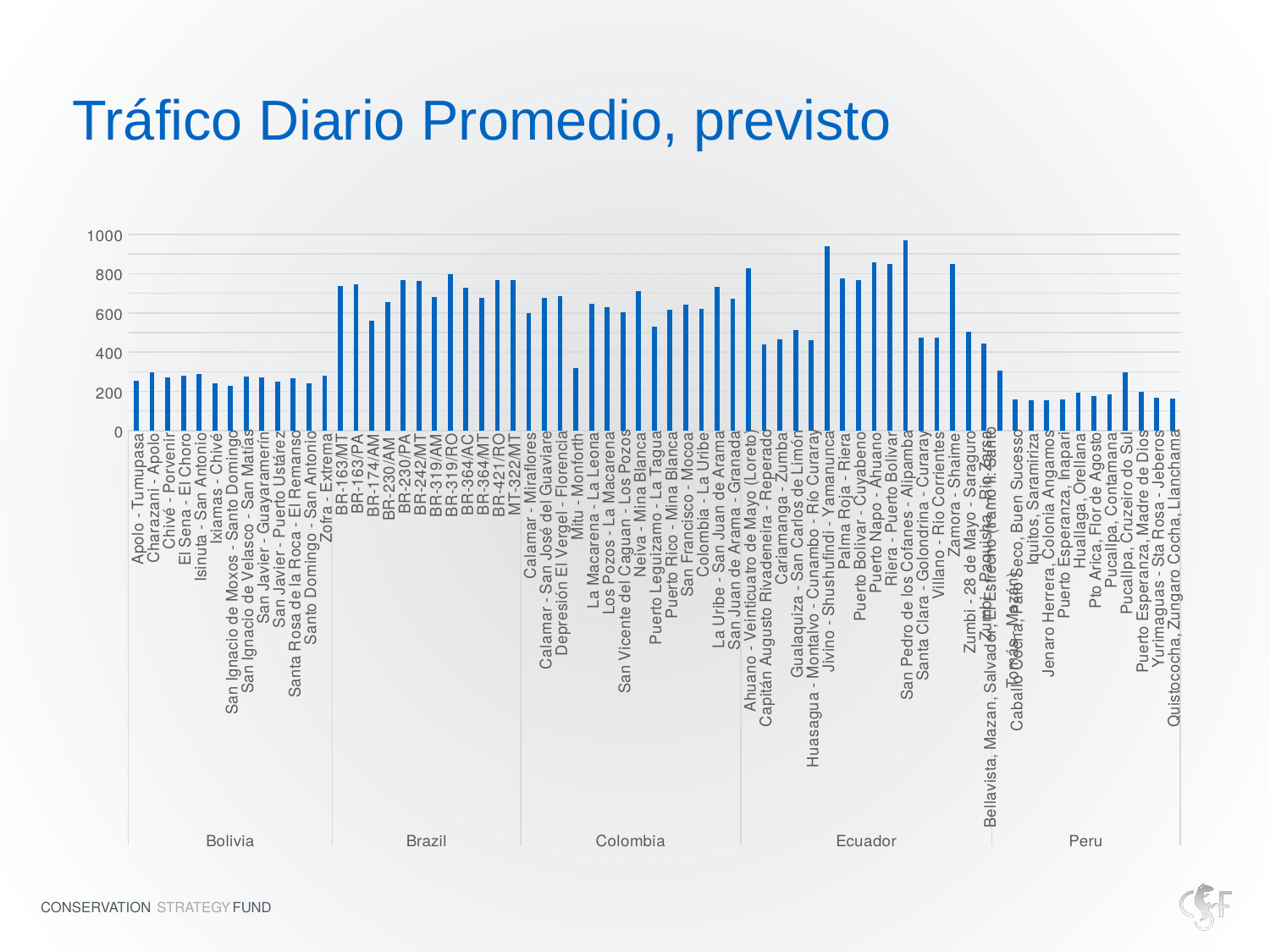

# Tráfico Diario Promedio, previsto

### Chart

| Category |  |
|---|---|
| Apolo - Tumupasa | 253.1282958984375 |
| Charazani - Apolo | 297.4009399414055 |
| Chivé - Porvenir | 273.6190490722657 |
| El Sena - El Choro | 280.7431640624992 |
| Isinuta - San Antonio | 287.092742919922 |
| Ixiamas - Chivé | 241.1600341796875 |
| San Ignacio de Moxos - Santo Domingo | 226.4984436035157 |
| San Ignacio de Velasco - San Matías | 277.808807373047 |
| San Javier - Guayaramerín | 270.6074829101563 |
| San Javier - Puerto Ustárez | 249.16552734375 |
| Santa Rosa de la Roca - El Remanso | 268.337127685547 |
| Santo Domingo - San Antonio | 241.1920013427735 |
| Zofra - Extrema | 280.4147033691407 |
| BR-163/MT | 739.0 |
| BR-163/PA | 745.0 |
| BR-174/AM | 560.0 |
| BR-230/AM  | 654.0 |
| BR-230/PA | 765.0 |
| BR-242/MT | 764.0 |
| BR-319/AM | 681.0 |
| BR-319/RO | 799.0 |
| BR-364/AC | 728.0 |
| BR-364/MT | 676.0 |
| BR-421/RO | 767.0 |
| MT-322/MT | 765.0 |
| Calamar - Miraflores | 600.8580932617184 |
| Calamar - San José del Guaviare | 674.6757202148438 |
| Depresión El Vergel - Florencia | 686.4148559570315 |
| Mitu - Monforth | 317.177001953125 |
| La Macarena - La Leona | 645.131591796875 |
| Los Pozos - La Macarena | 628.563232421875 |
| San Vicente del Caguan - Los Pozos | 603.0625610351553 |
| Neiva - Mina Blanca | 712.5938110351565 |
| Puerto Leguizamo - La Tagua | 527.8598022460938 |
| Puerto Rico - Mina Blanca | 615.17041015625 |
| San Francisco - Mocoa | 641.4781494140624 |
| Colombia - La Uribe | 618.4825439453124 |
| La Uribe - San Juan de Arama | 731.2442626953124 |
| San Juan de Arama - Granada | 671.093017578125 |
| Ahuano - Veinticuatro de Mayo (Loreto) | 826.345458984374 |
| Capitán Augusto Rivadeneira - Reperado | 438.7365112304686 |
| Cariamanga - Zumba | 467.0953979492179 |
| Gualaquiza - San Carlos de Limón | 513.612182617188 |
| Huasagua - Montalvo - Cunambo - Río Curaray | 460.5199584960936 |
| Jivino - Shushufindi - Yamanunca | 940.9266357421874 |
| Palma Roja - Riera | 774.82373046875 |
| Puerto Bolivar - Cuyabeno | 766.528198242188 |
| Puerto Napo - Ahuano | 858.967529296874 |
| Riera - Puerto Bolivar | 846.7705688476565 |
| San Pedro de los Cofanes - Alipamba | 970.0244140625 |
| Santa Clara - Golondrina - Curaray | 472.4109802246093 |
| Villano - Rio Corrientes | 474.6069641113282 |
| Zamora - Shaime | 847.2205200195312 |
| Zumbi - 28 de Mayo - Saraguro | 505.2540588378907 |
| Zumbi - Paquisha - Rio Zarsa | 444.7115783691406 |
| Bellavista, Mazan, Salvador, El Estrecho (tramo II: Santo Tomás - Mazán) | 304.0 |
| Caballo Cocha, Palo Seco, Buen Sucesso | 158.7572937011718 |
| Iquitos, Saramiriza | 156.0 |
| Jenaro Herrera, Colonia Angamos | 157.0 |
| Puerto Esperanza, Inapari | 159.0 |
| Huallaga, Orellana | 194.1577606201172 |
| Pto Arica, Flor de Agosto | 176.2058258056641 |
| Pucallpa, Contamana | 184.3011932373047 |
| Pucallpa, Cruzeiro do Sul | 296.0 |
| Puerto Esperanza, Madre de Dios | 199.3098907470703 |
| Yurimaguas - Sta Rosa - Jeberos | 169.0 |
| Quistococha, Zungaro Cocha, Llanchama | 163.0 |